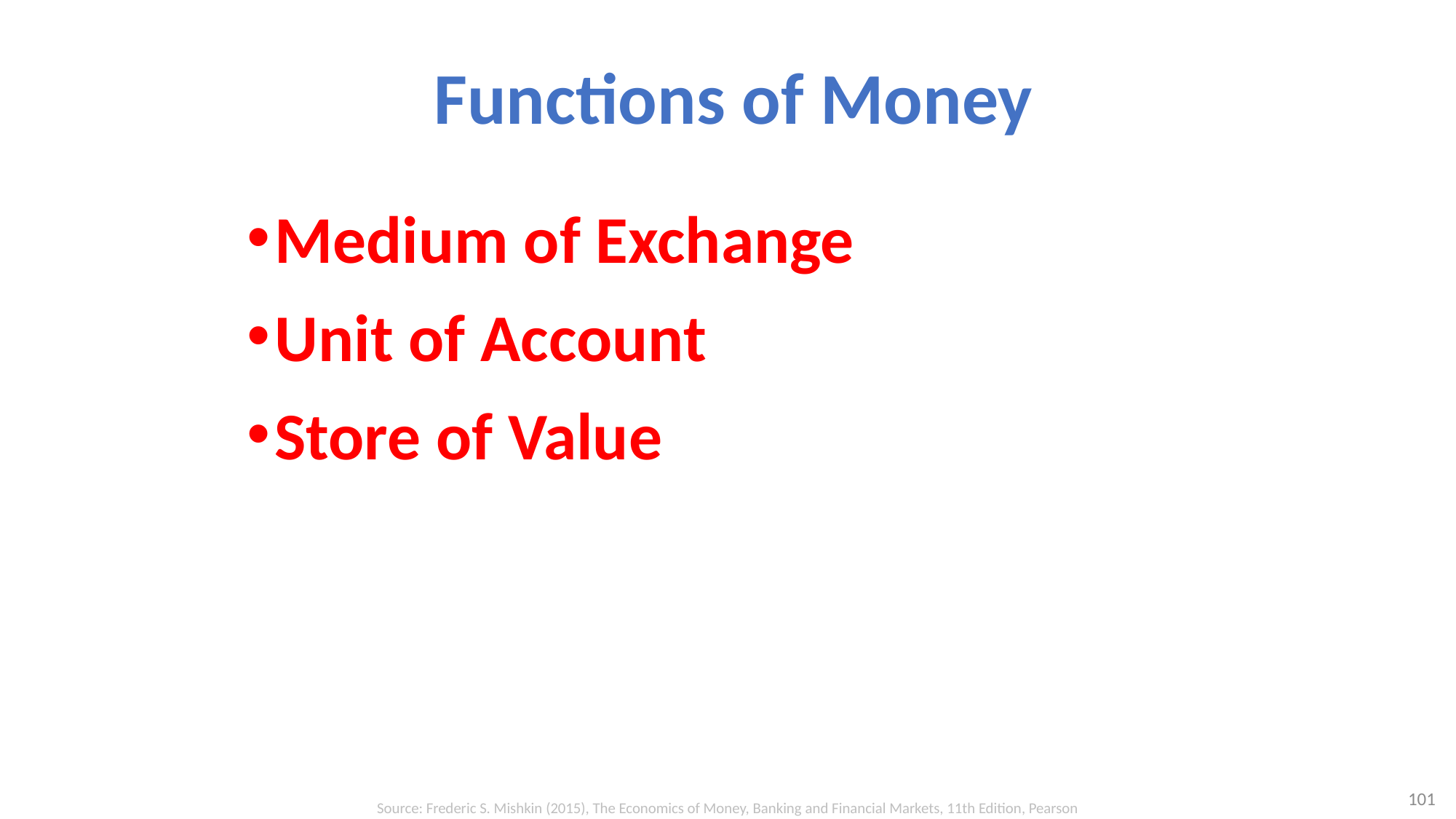

# Functions of Money
Medium of Exchange
Unit of Account
Store of Value
101
Source: Frederic S. Mishkin (2015), The Economics of Money, Banking and Financial Markets, 11th Edition, Pearson